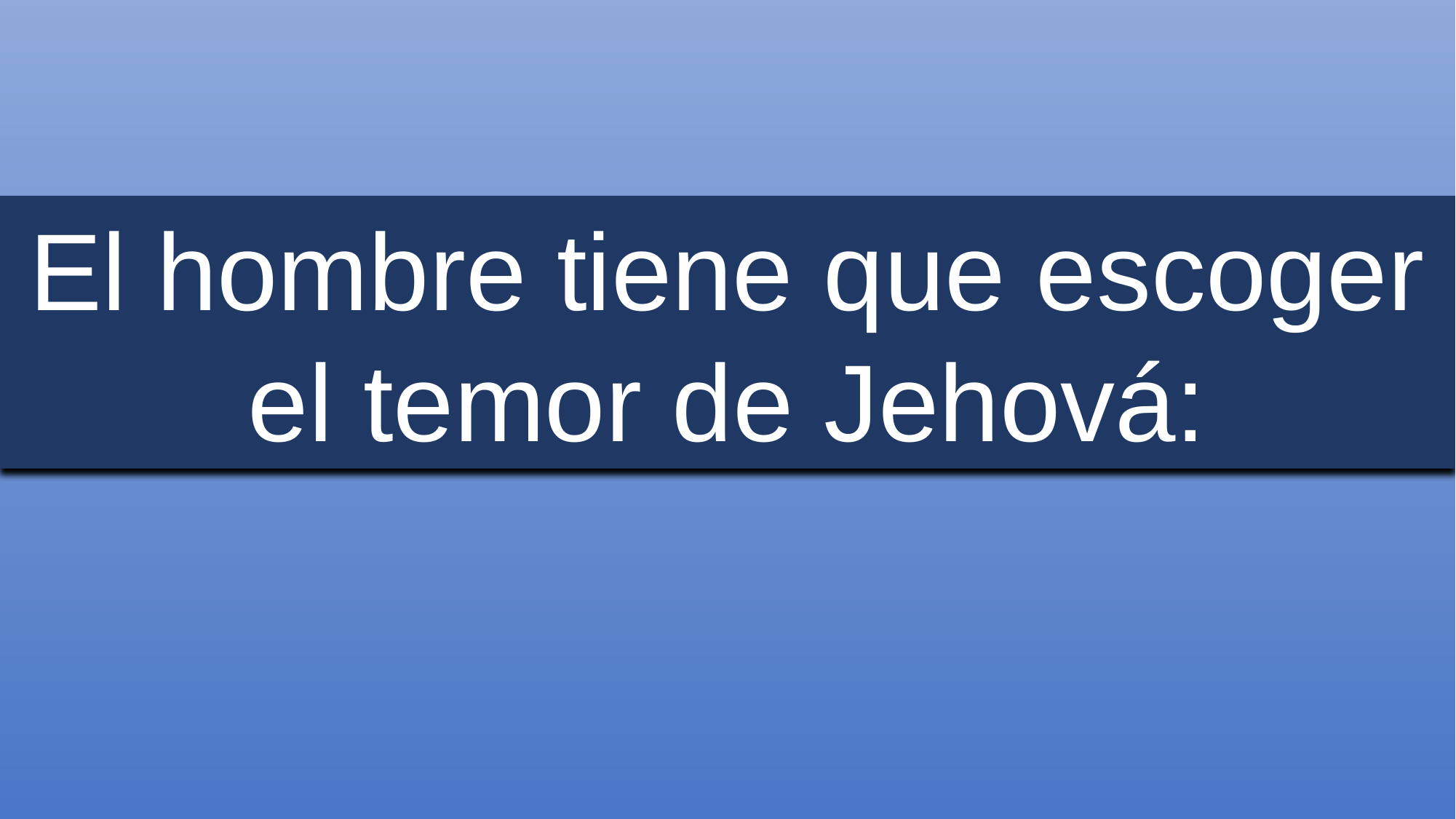

El hombre tiene que escoger el temor de Jehová: